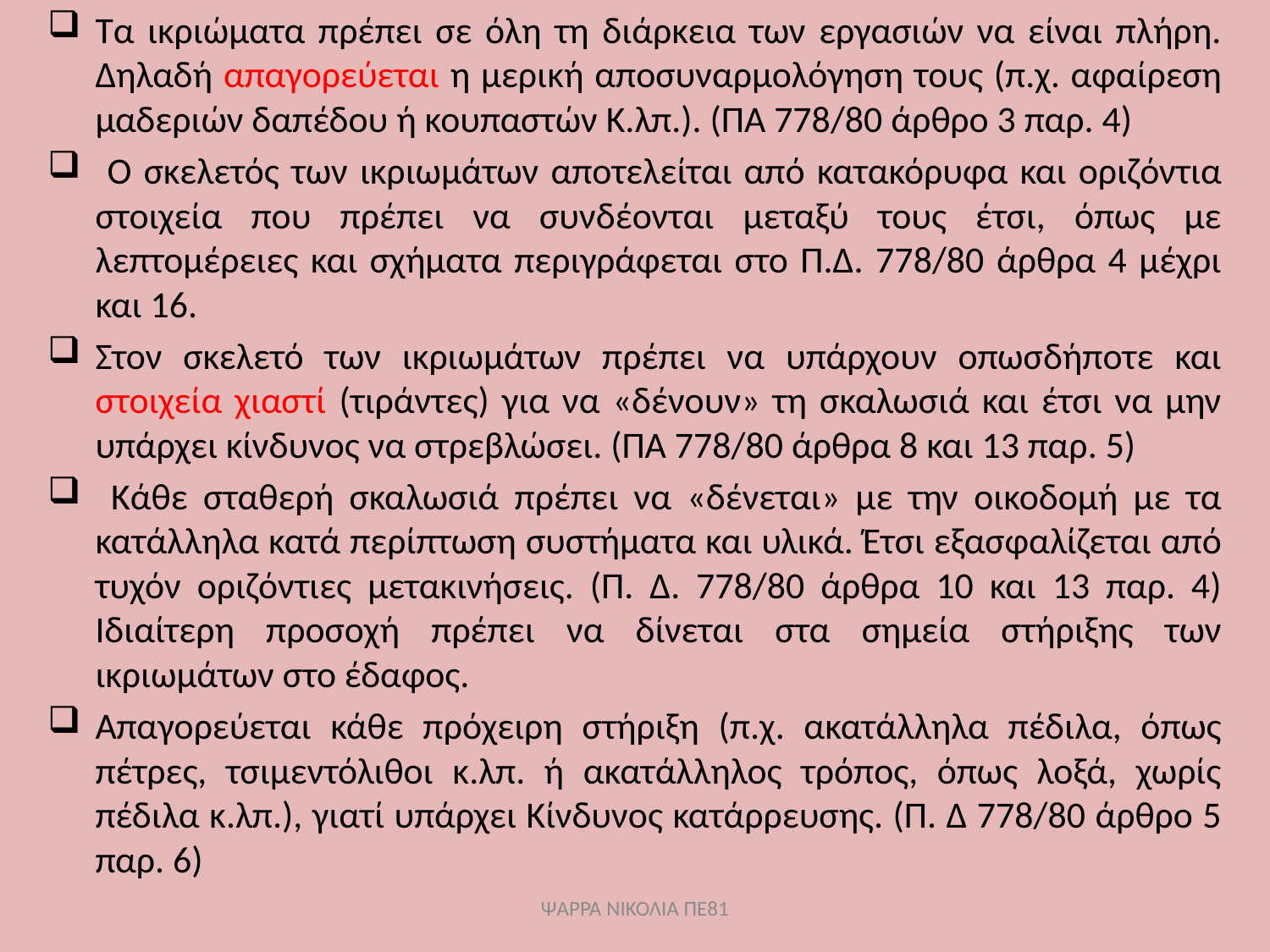

Τα ικριώματα πρέπει σε όλη τη διάρκεια των εργασιών να είναι πλήρη. Δηλαδή απαγορεύεται η μερική αποσυναρμολόγηση τους (π.χ. αφαίρεση μαδεριών δαπέδου ή κουπαστών Κ.λπ.). (ΠΑ 778/80 άρθρο 3 παρ. 4)
 Ο σκελετός των ικριωμάτων αποτελείται από κατακόρυφα και οριζόντια στοιχεία που πρέπει να συνδέονται μεταξύ τους έτσι, όπως με λεπτομέρειες και σχήματα περιγράφεται στο Π.Δ. 778/80 άρθρα 4 μέχρι και 16.
Στον σκελετό των ικριωμάτων πρέπει να υπάρχουν οπωσδήποτε και στοιχεία χιαστί (τιράντες) για να «δένουν» τη σκαλωσιά και έτσι να μην υπάρχει κίνδυνος να στρεβλώσει. (ΠΑ 778/80 άρθρα 8 και 13 παρ. 5)
 Κάθε σταθερή σκαλωσιά πρέπει να «δένεται» με την οικοδομή με τα κατάλληλα κατά περίπτωση συστήματα και υλικά. Έτσι εξασφαλίζεται από τυχόν οριζόντιες μετακινήσεις. (Π. Δ. 778/80 άρθρα 10 και 13 παρ. 4) Ιδιαίτερη προσοχή πρέπει να δίνεται στα σημεία στήριξης των ικριωμάτων στο έδαφος.
Απαγορεύεται κάθε πρόχειρη στήριξη (π.χ. ακατάλληλα πέδιλα, όπως πέτρες, τσιμεντόλιθοι κ.λπ. ή ακατάλληλος τρόπος, όπως λοξά, χωρίς πέδιλα κ.λπ.), γιατί υπάρχει Κίνδυνος κατάρρευσης. (Π. Δ 778/80 άρθρο 5 παρ. 6)

ΨΑΡΡΑ ΝΙΚΟΛΙΑ ΠΕ81